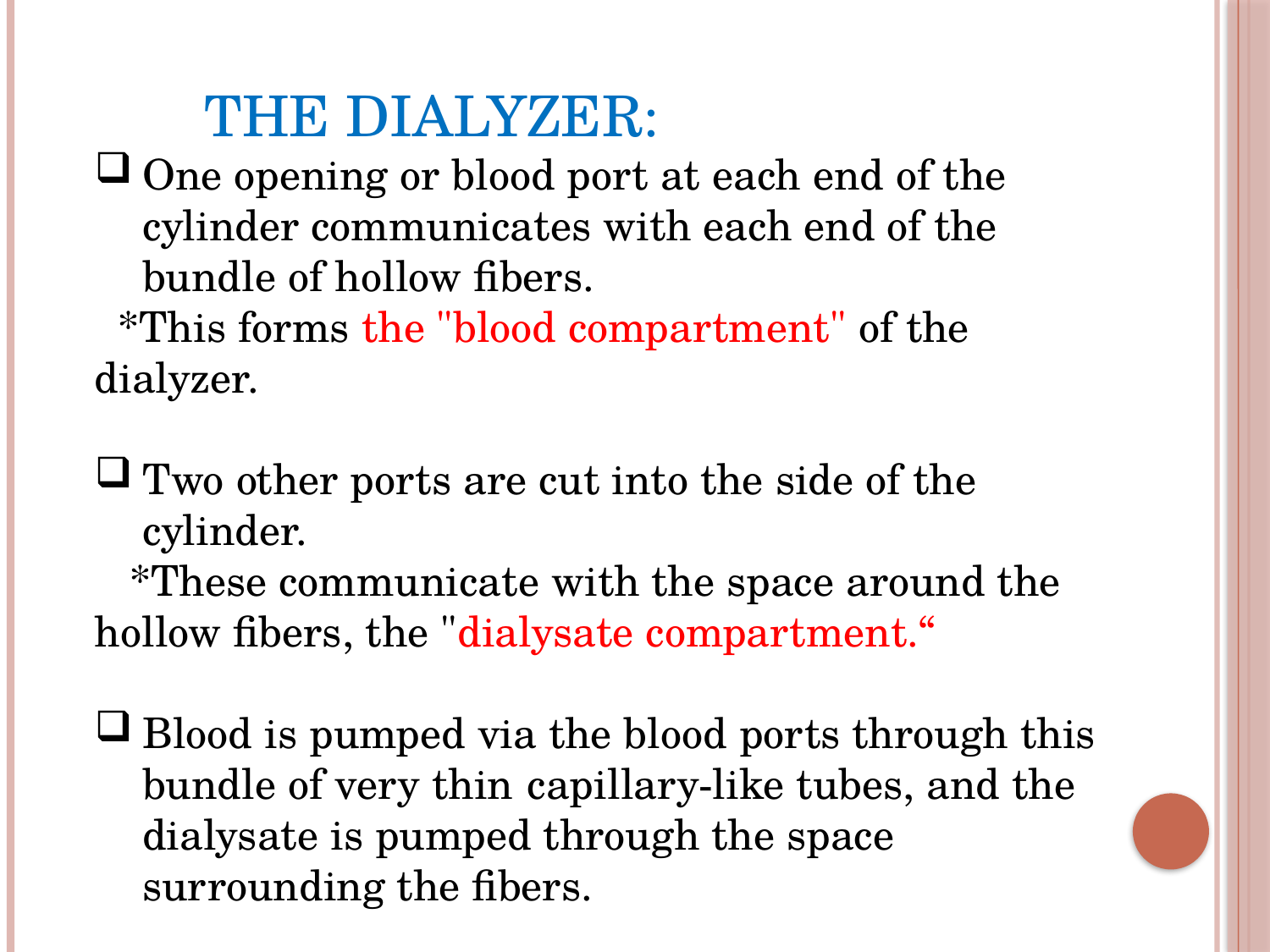

THE DIALYZER:
One opening or blood port at each end of the cylinder communicates with each end of the bundle of hollow fibers.
  *This forms the "blood compartment" of the dialyzer.

Two other ports are cut into the side of the cylinder.
   *These communicate with the space around the hollow fibers, the "dialysate compartment.“

Blood is pumped via the blood ports through this bundle of very thin capillary-like tubes, and the dialysate is pumped through the space surrounding the fibers.